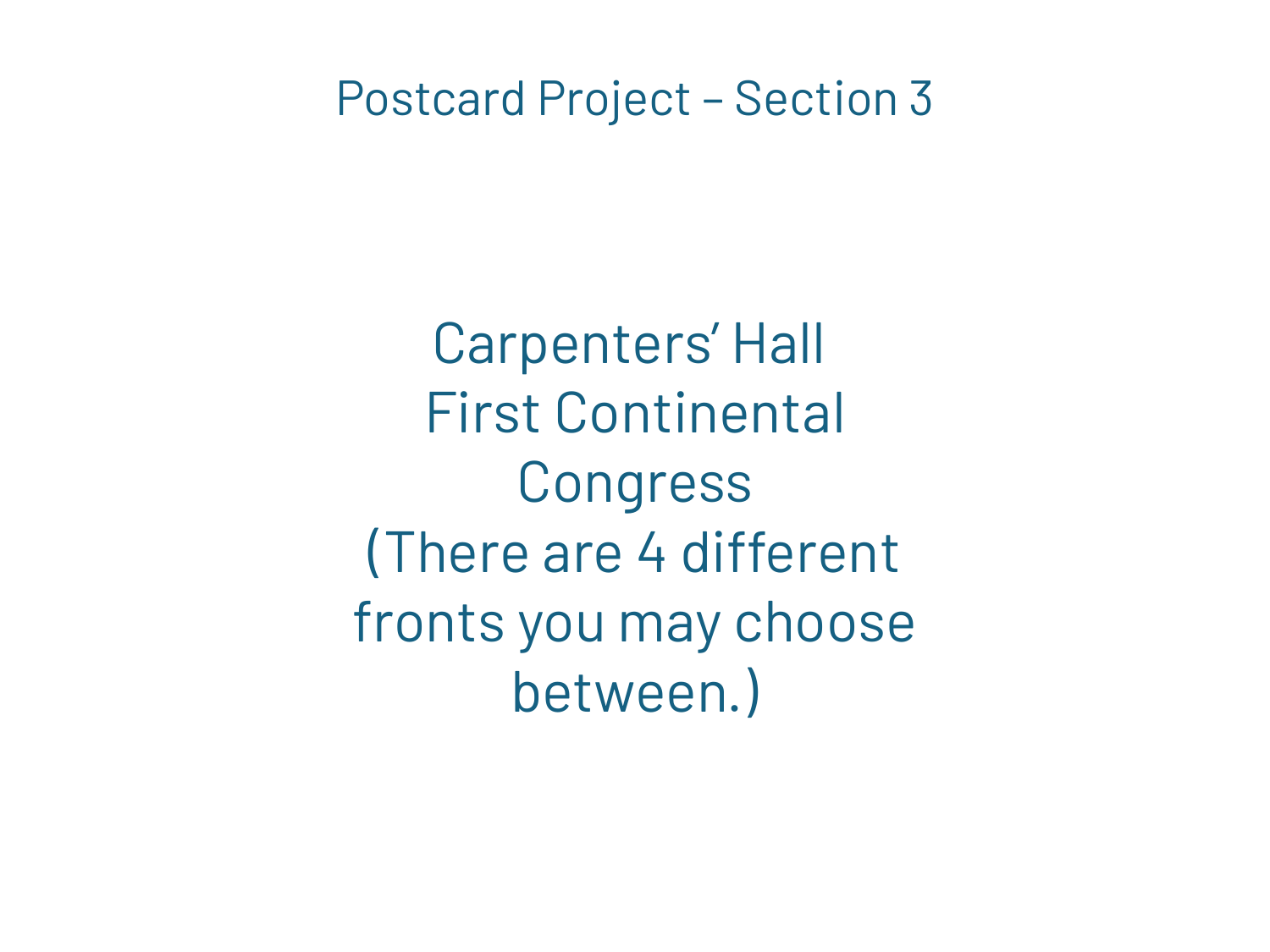

Postcard Project – Section 3
Carpenters’ Hall
First Continental Congress
(There are 4 different fronts you may choose between.)